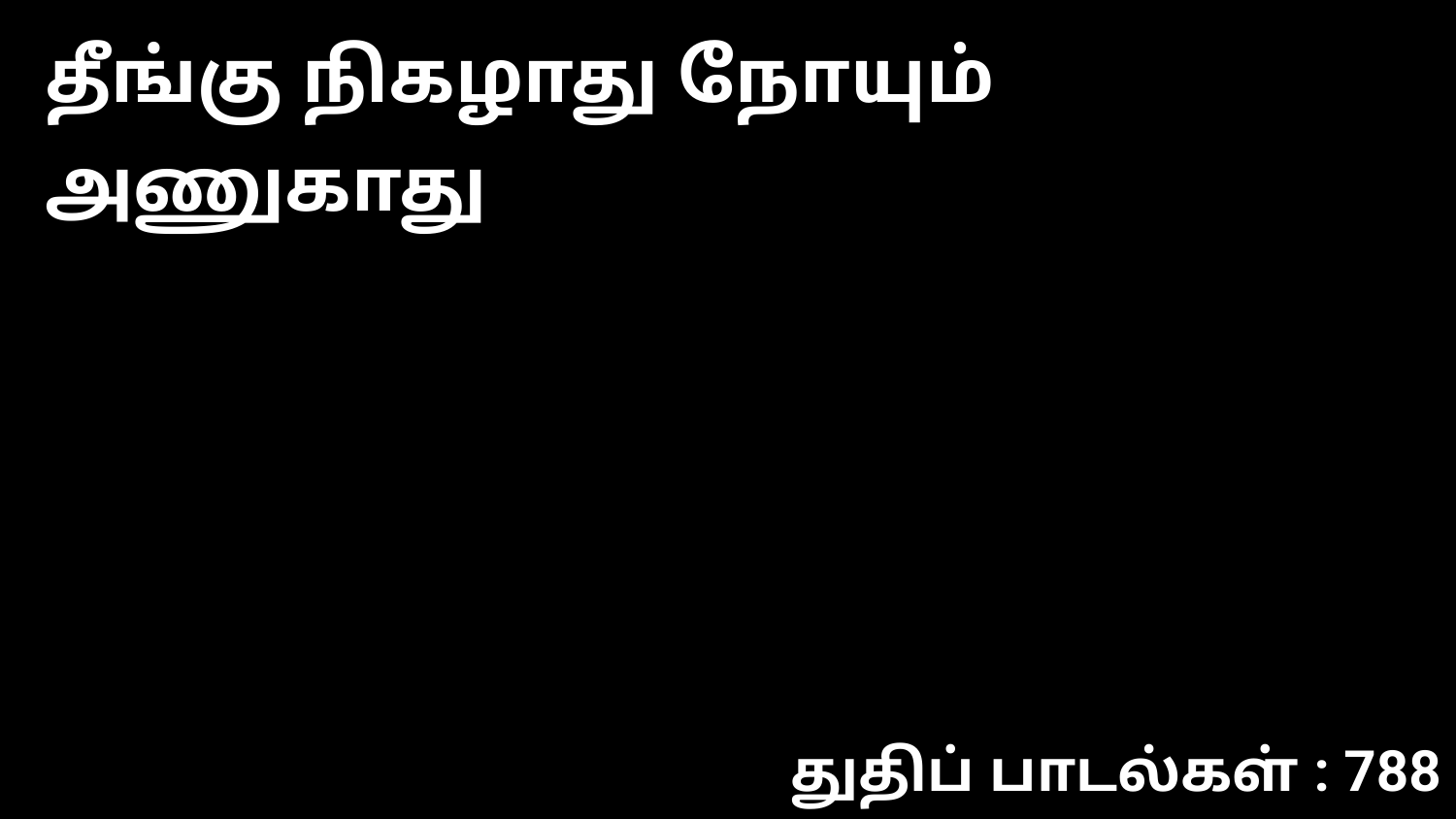

தீங்கு நிகழாது நோயும் அணுகாது
துதிப் பாடல்கள் : 788